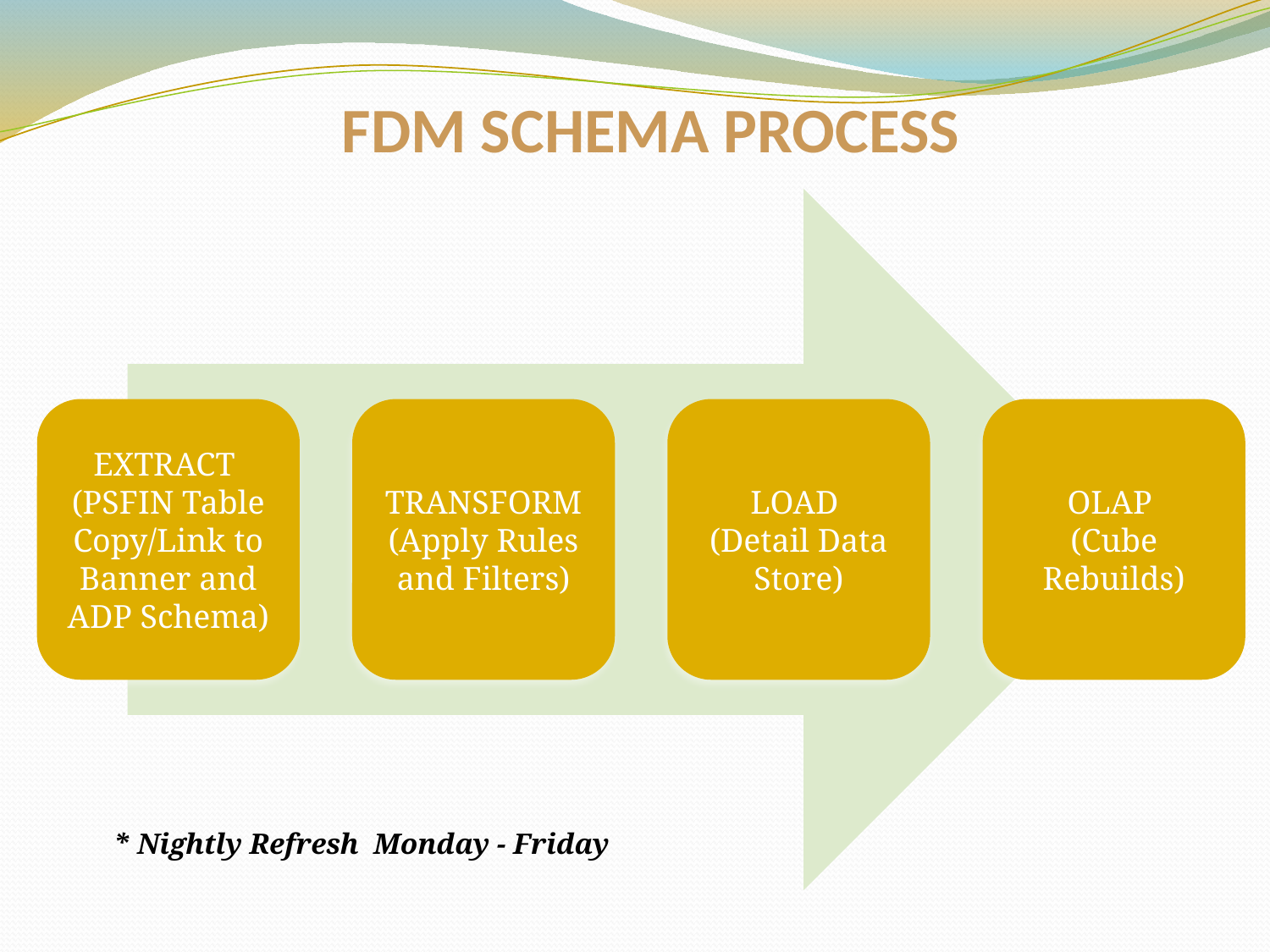

# FDM SCHEMA PROCESS
EXTRACT
(PSFIN Table Copy/Link to Banner and ADP Schema)
TRANSFORM
(Apply Rules and Filters)
LOAD
(Detail Data Store)
OLAP
(Cube Rebuilds)
* Nightly Refresh  Monday - Friday